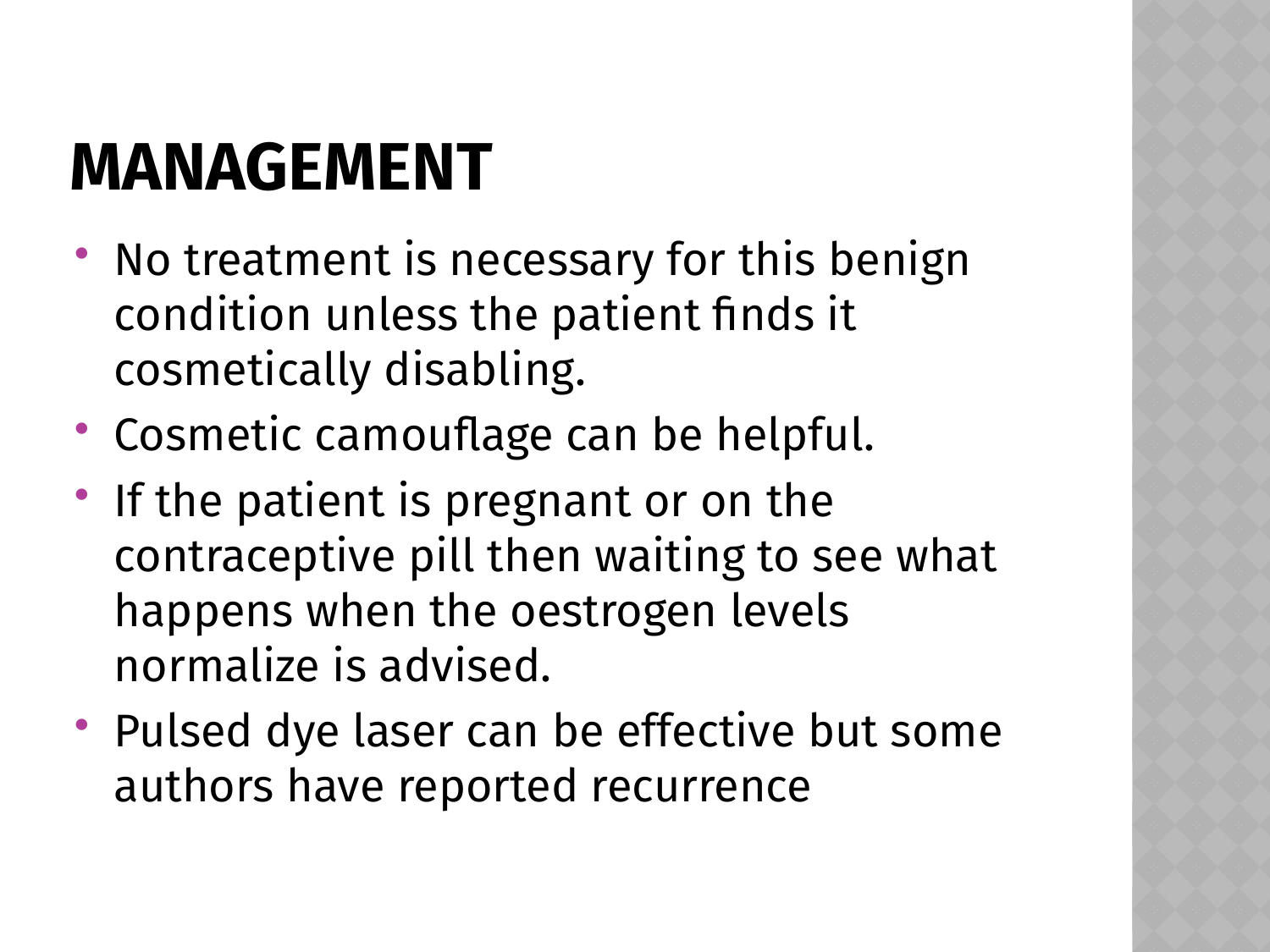

# Management
No treatment is necessary for this benign condition unless the patient finds it cosmetically disabling.
Cosmetic camouflage can be helpful.
If the patient is pregnant or on the contraceptive pill then waiting to see what happens when the oestrogen levels normalize is advised.
Pulsed dye laser can be effective but some authors have reported recurrence